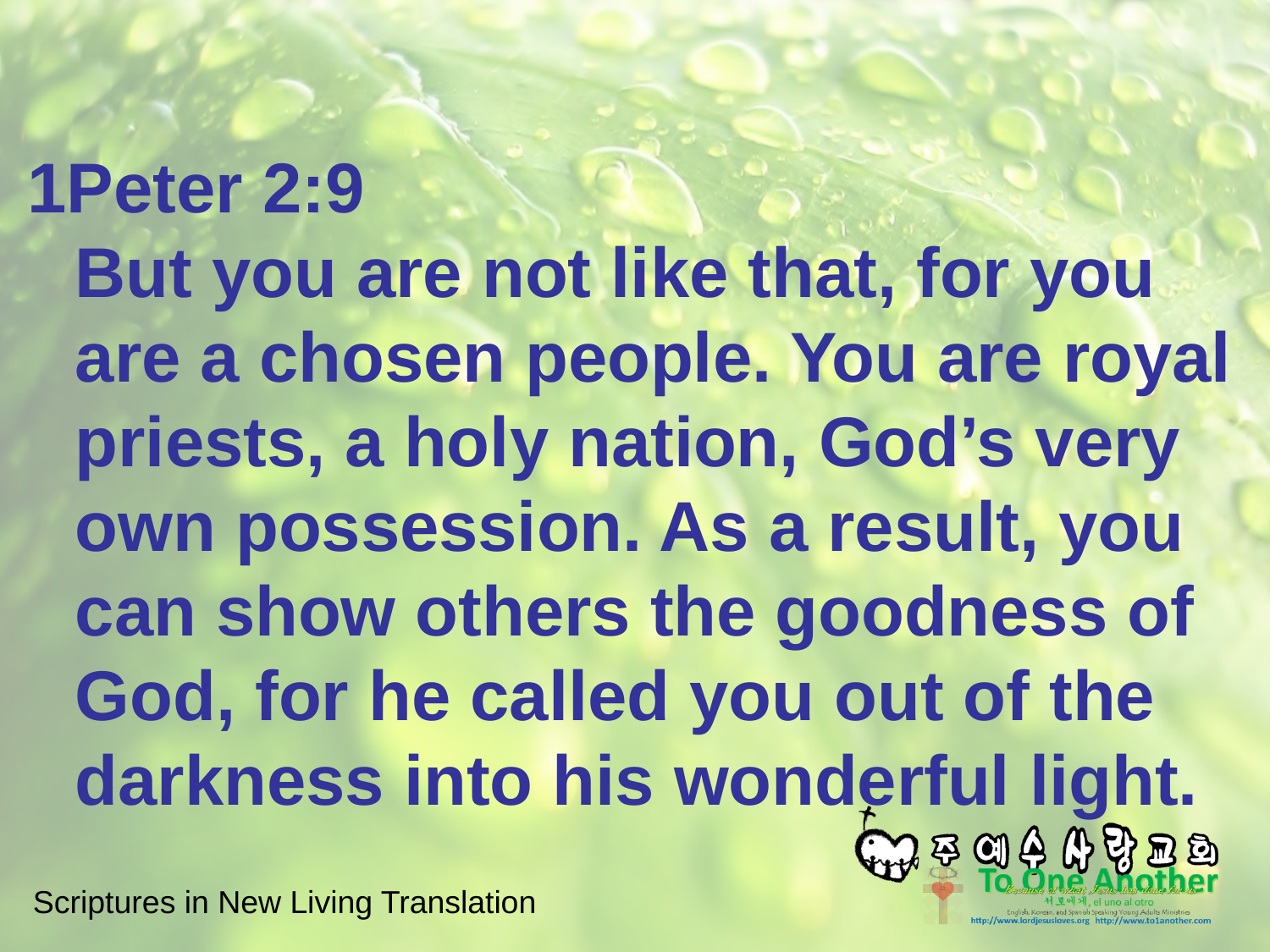

#
1Peter 2:9
But you are not like that, for you are a chosen people. You are royal priests, a holy nation, God’s very own possession. As a result, you can show others the goodness of God, for he called you out of the darkness into his wonderful light.